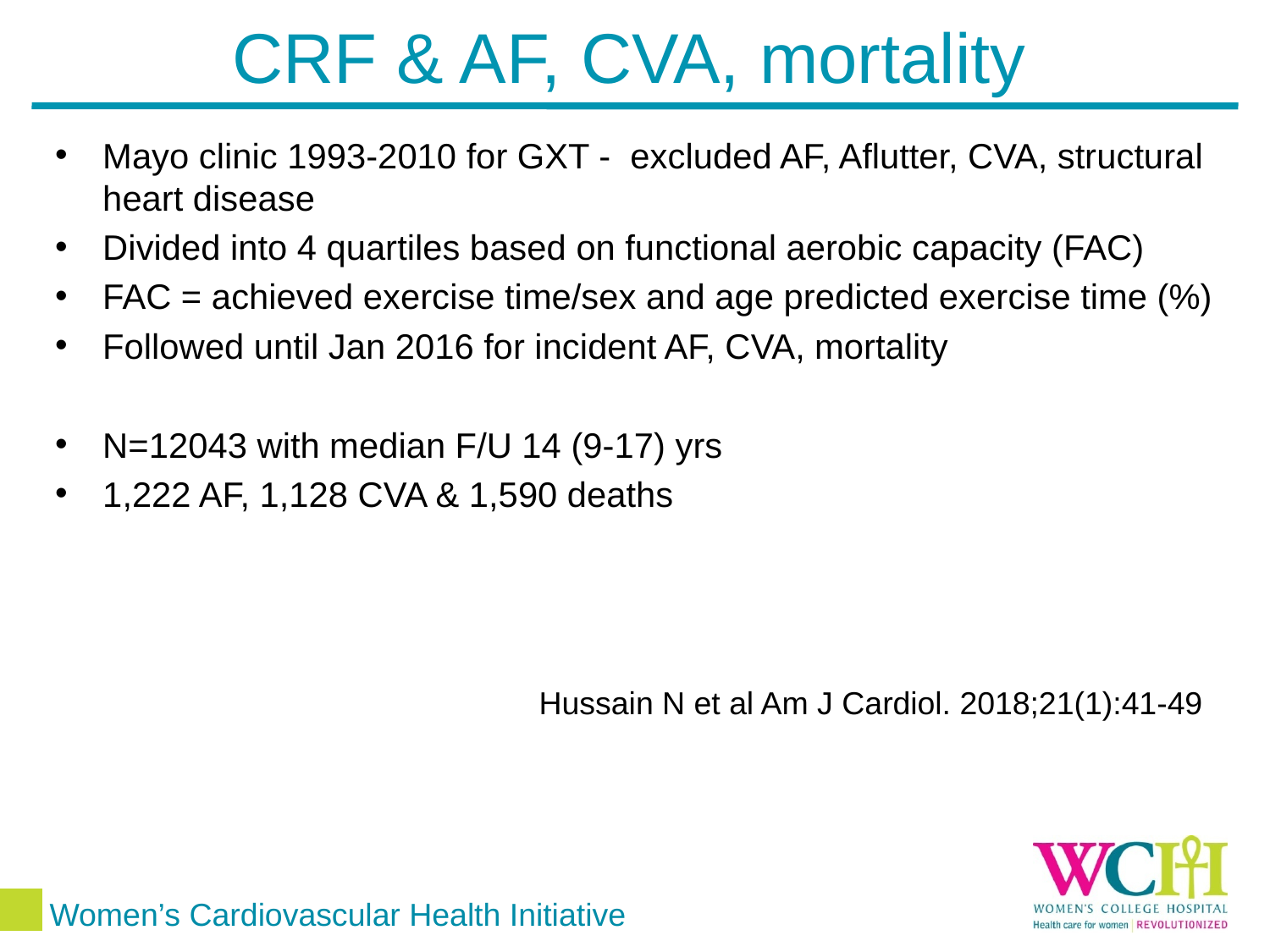

# CRF & AF, CVA, mortality
Mayo clinic 1993-2010 for GXT -  excluded AF, Aflutter, CVA, structural heart disease
Divided into 4 quartiles based on functional aerobic capacity (FAC)
FAC = achieved exercise time/sex and age predicted exercise time (%)
Followed until Jan 2016 for incident AF, CVA, mortality

N=12043 with median F/U 14 (9-17) yrs
1,222 AF, 1,128 CVA & 1,590 deaths

Hussain N et al Am J Cardiol. 2018;21(1):41-49